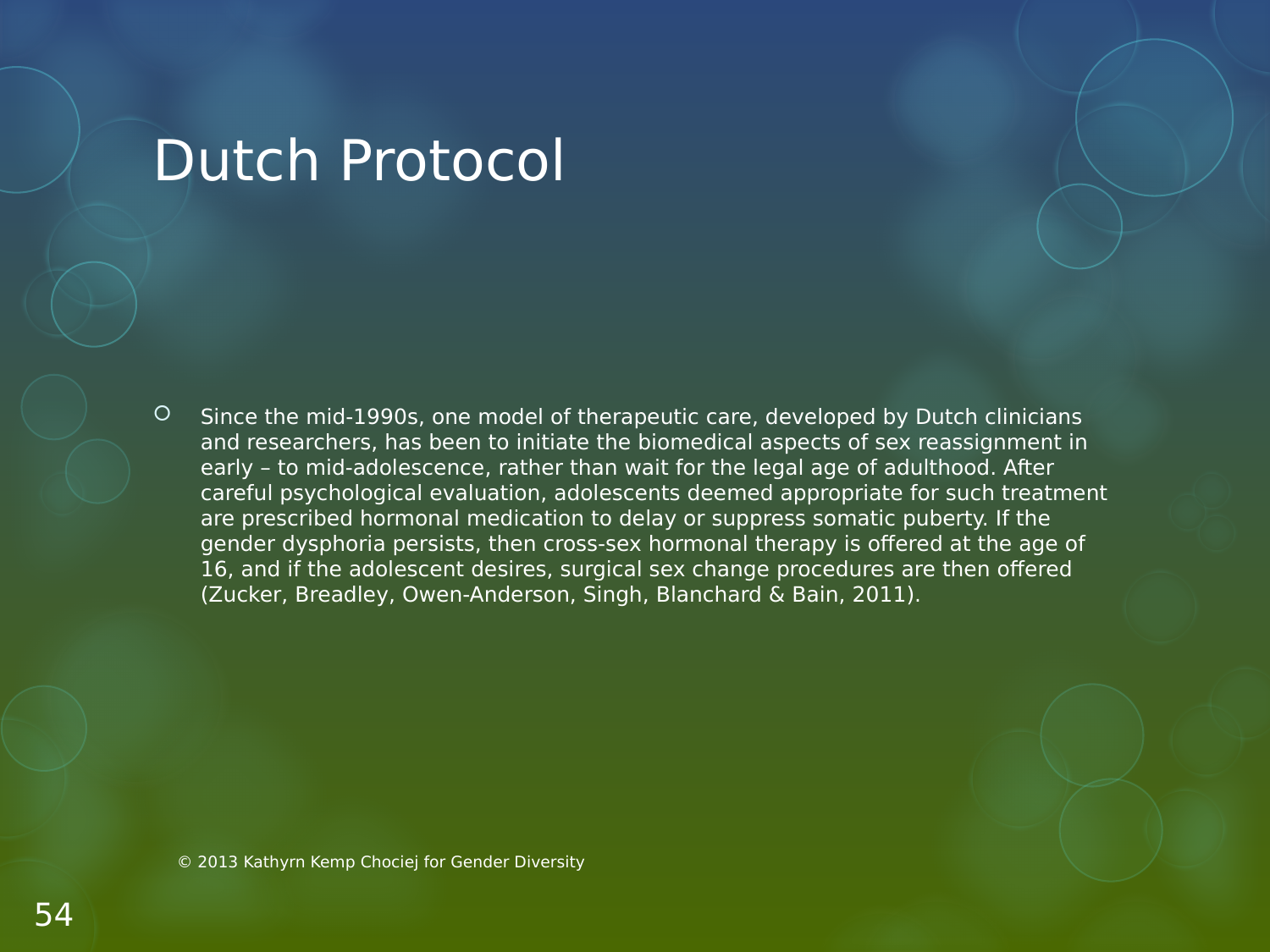

# Dutch Protocol
Since the mid-1990s, one model of therapeutic care, developed by Dutch clinicians and researchers, has been to initiate the biomedical aspects of sex reassignment in early – to mid-adolescence, rather than wait for the legal age of adulthood. After careful psychological evaluation, adolescents deemed appropriate for such treatment are prescribed hormonal medication to delay or suppress somatic puberty. If the gender dysphoria persists, then cross-sex hormonal therapy is offered at the age of 16, and if the adolescent desires, surgical sex change procedures are then offered (Zucker, Breadley, Owen-Anderson, Singh, Blanchard & Bain, 2011).

© 2013 Kathyrn Kemp Chociej for Gender Diversity
54